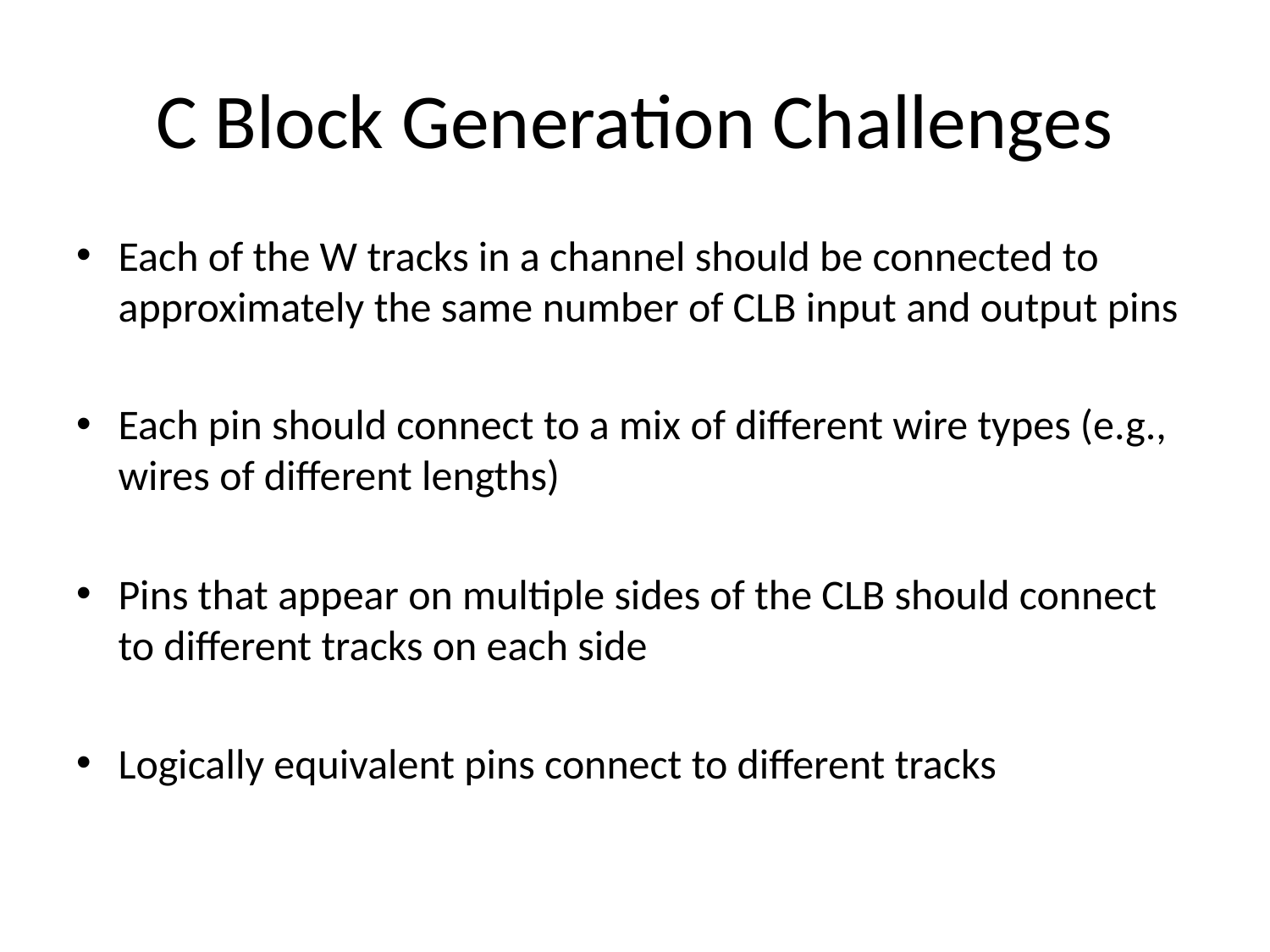

# C Block Generation Challenges
Each of the W tracks in a channel should be connected to approximately the same number of CLB input and output pins

Each pin should connect to a mix of different wire types (e.g., wires of different lengths)

Pins that appear on multiple sides of the CLB should connect to different tracks on each side

Logically equivalent pins connect to different tracks